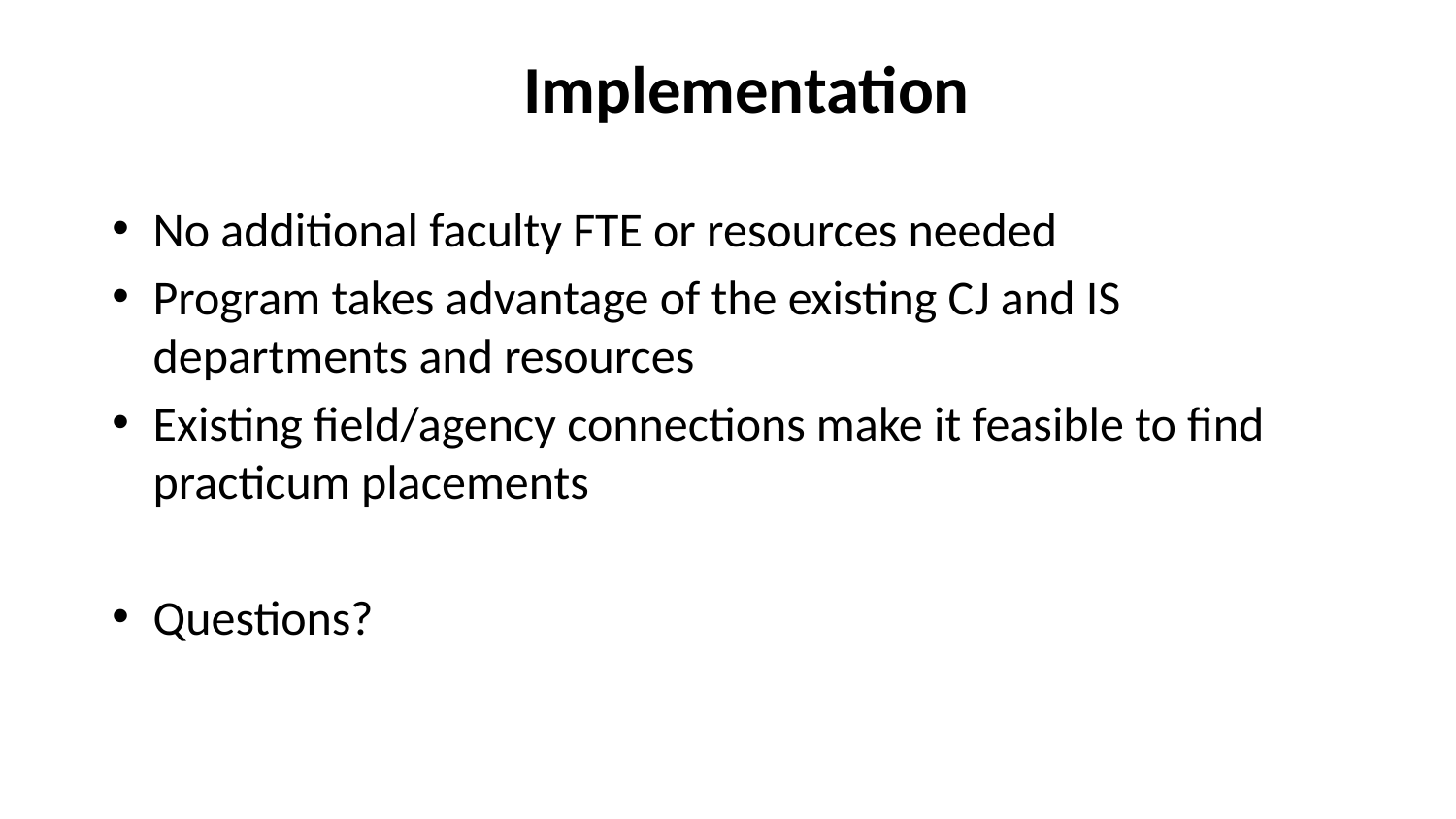

# Implementation
No additional faculty FTE or resources needed
Program takes advantage of the existing CJ and IS departments and resources
Existing field/agency connections make it feasible to find practicum placements

Questions?